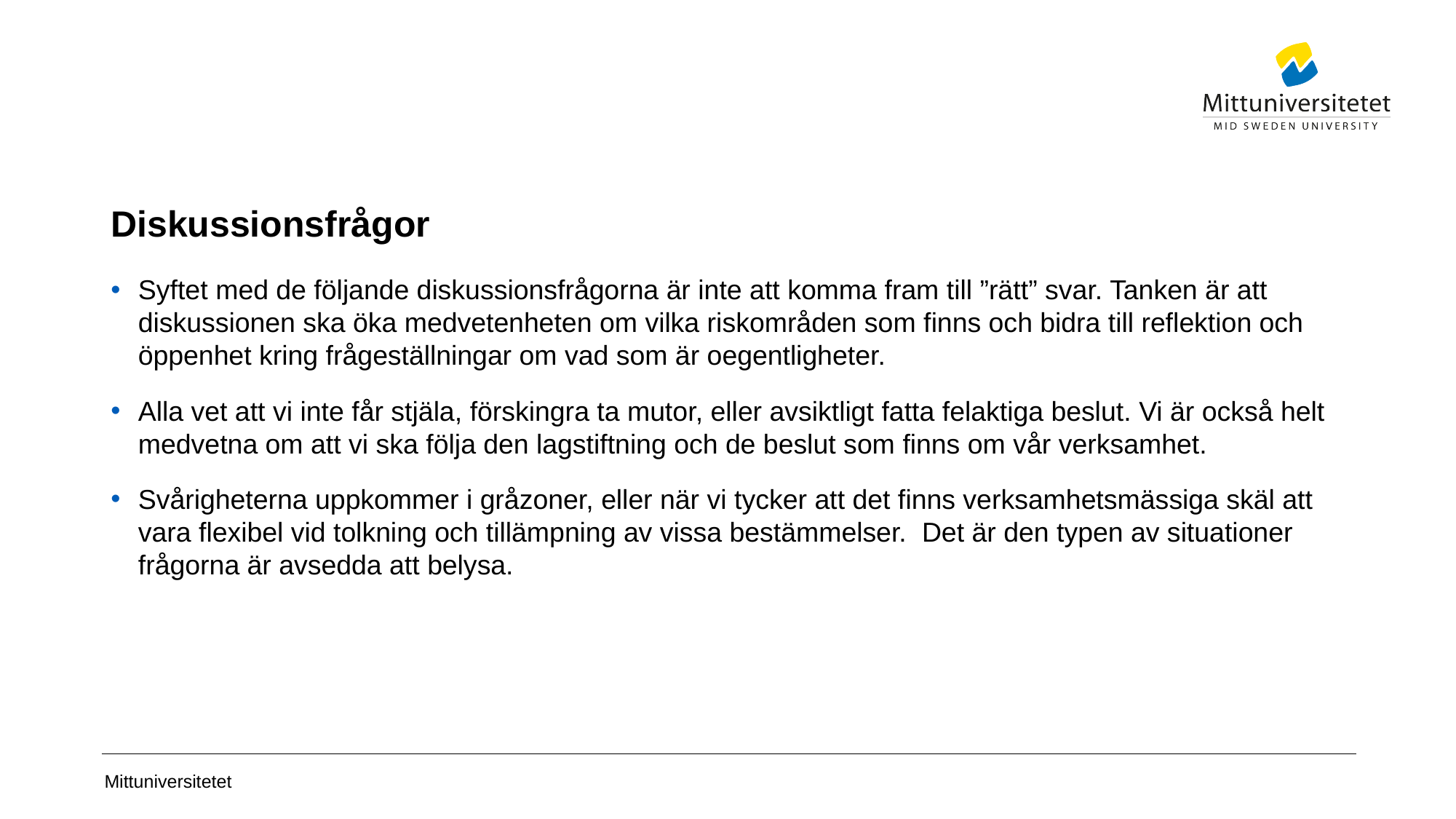

# Diskussionsfrågor
Syftet med de följande diskussionsfrågorna är inte att komma fram till ”rätt” svar. Tanken är att diskussionen ska öka medvetenheten om vilka riskområden som finns och bidra till reflektion och öppenhet kring frågeställningar om vad som är oegentligheter.
Alla vet att vi inte får stjäla, förskingra ta mutor, eller avsiktligt fatta felaktiga beslut. Vi är också helt medvetna om att vi ska följa den lagstiftning och de beslut som finns om vår verksamhet.
Svårigheterna uppkommer i gråzoner, eller när vi tycker att det finns verksamhetsmässiga skäl att vara flexibel vid tolkning och tillämpning av vissa bestämmelser.  Det är den typen av situationer frågorna är avsedda att belysa.